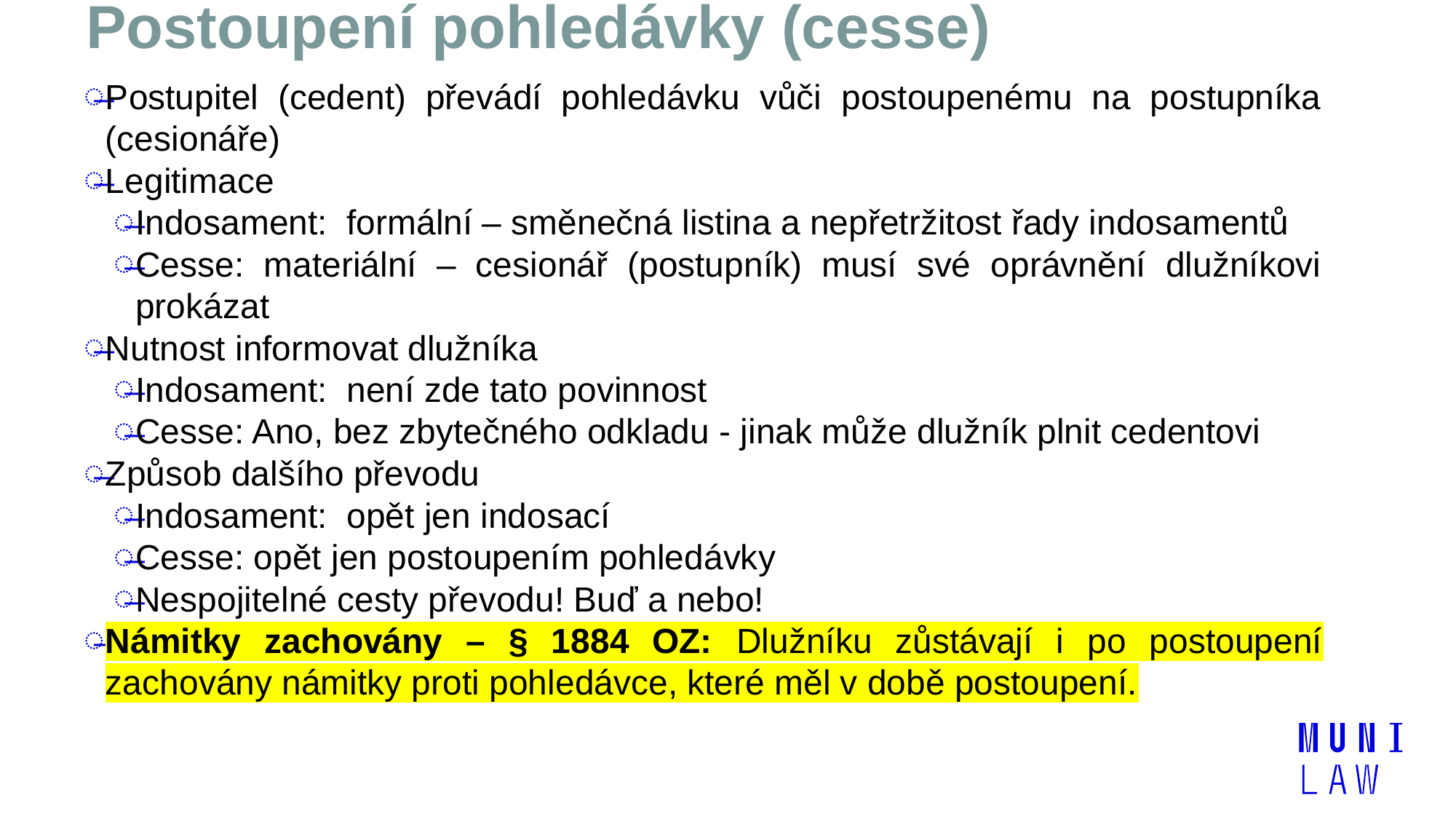

# Postoupení pohledávky (cesse)
Postupitel (cedent) převádí pohledávku vůči postoupenému na postupníka (cesionáře)
Legitimace
Indosament:  formální – směnečná listina a nepřetržitost řady indosamentů
Cesse: materiální – cesionář (postupník) musí své oprávnění dlužníkovi prokázat
Nutnost informovat dlužníka
Indosament:  není zde tato povinnost
Cesse: Ano, bez zbytečného odkladu - jinak může dlužník plnit cedentovi
Způsob dalšího převodu
Indosament:  opět jen indosací
Cesse: opět jen postoupením pohledávky
Nespojitelné cesty převodu! Buď a nebo!
Námitky zachovány – § 1884 OZ: Dlužníku zůstávají i po postoupení zachovány námitky proti pohledávce, které měl v době postoupení.